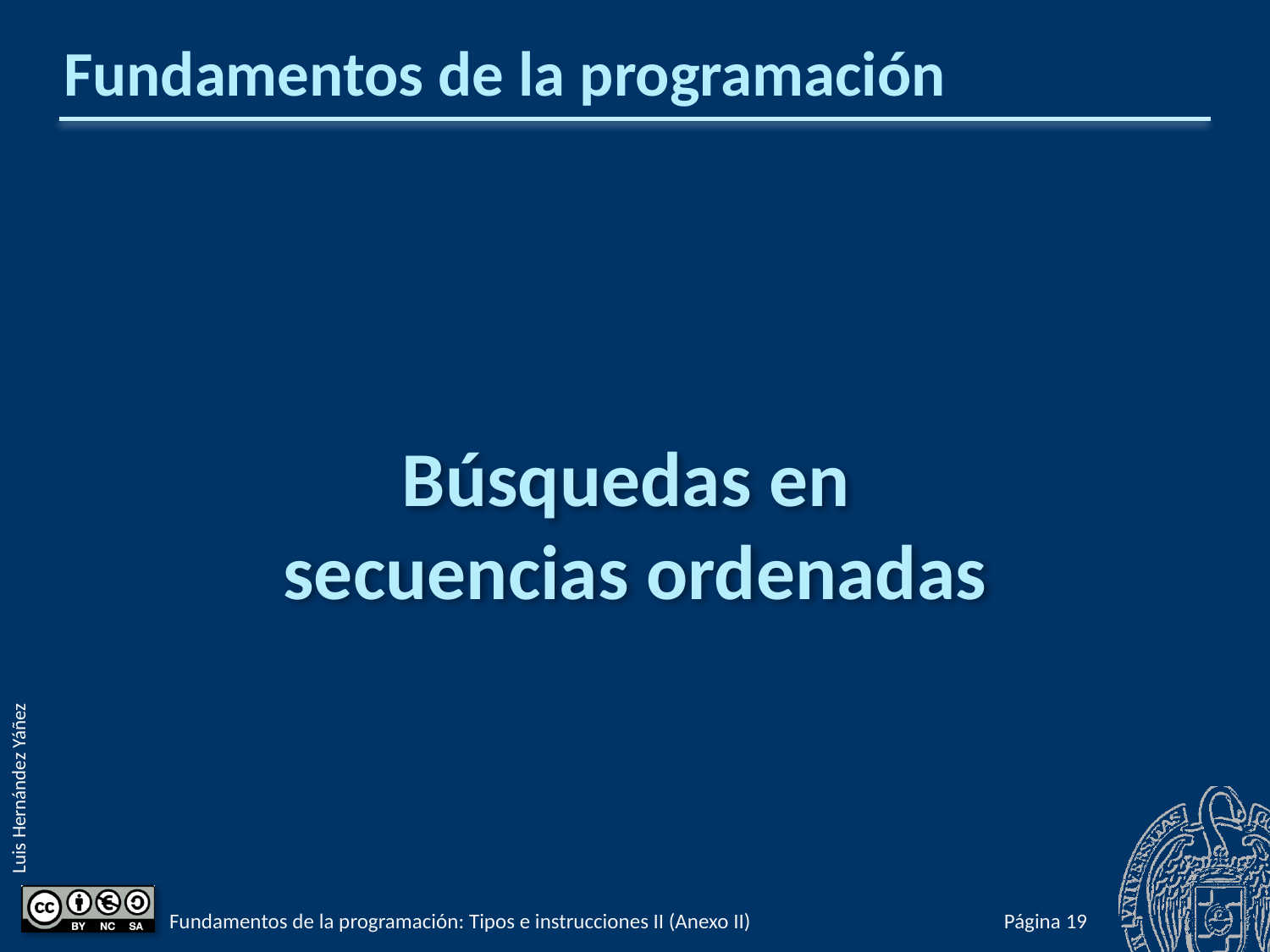

# Fundamentos de la programación
Búsquedas en
secuencias ordenadas
Fundamentos de la programación: Tipos e instrucciones II (Anexo II)
Página 19